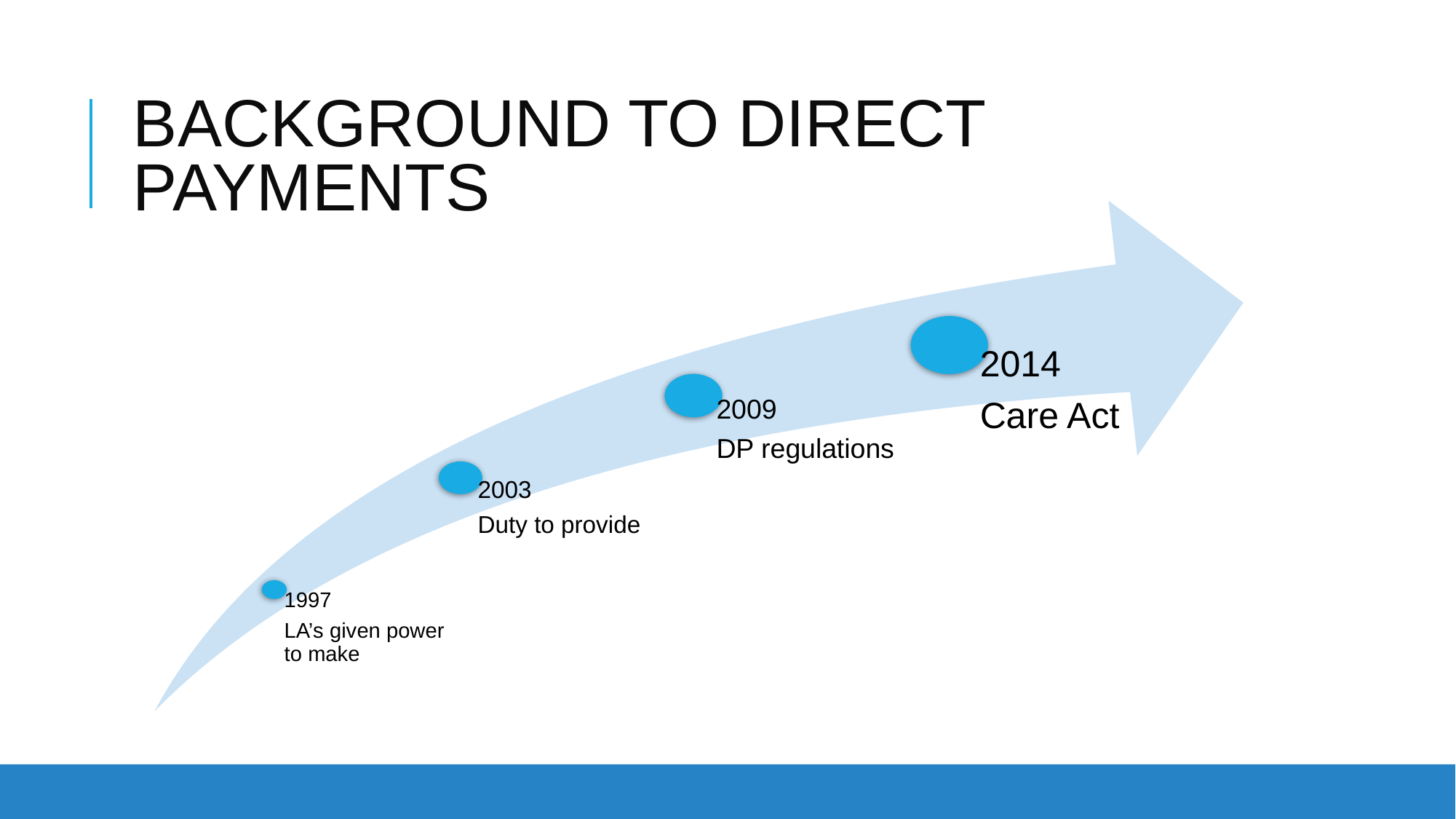

# BACKGROUND TO DIRECT PAYMENTS

2014
Care Act

2009
DP regulations

2003
Duty to provide

1997
LA’s given power to make